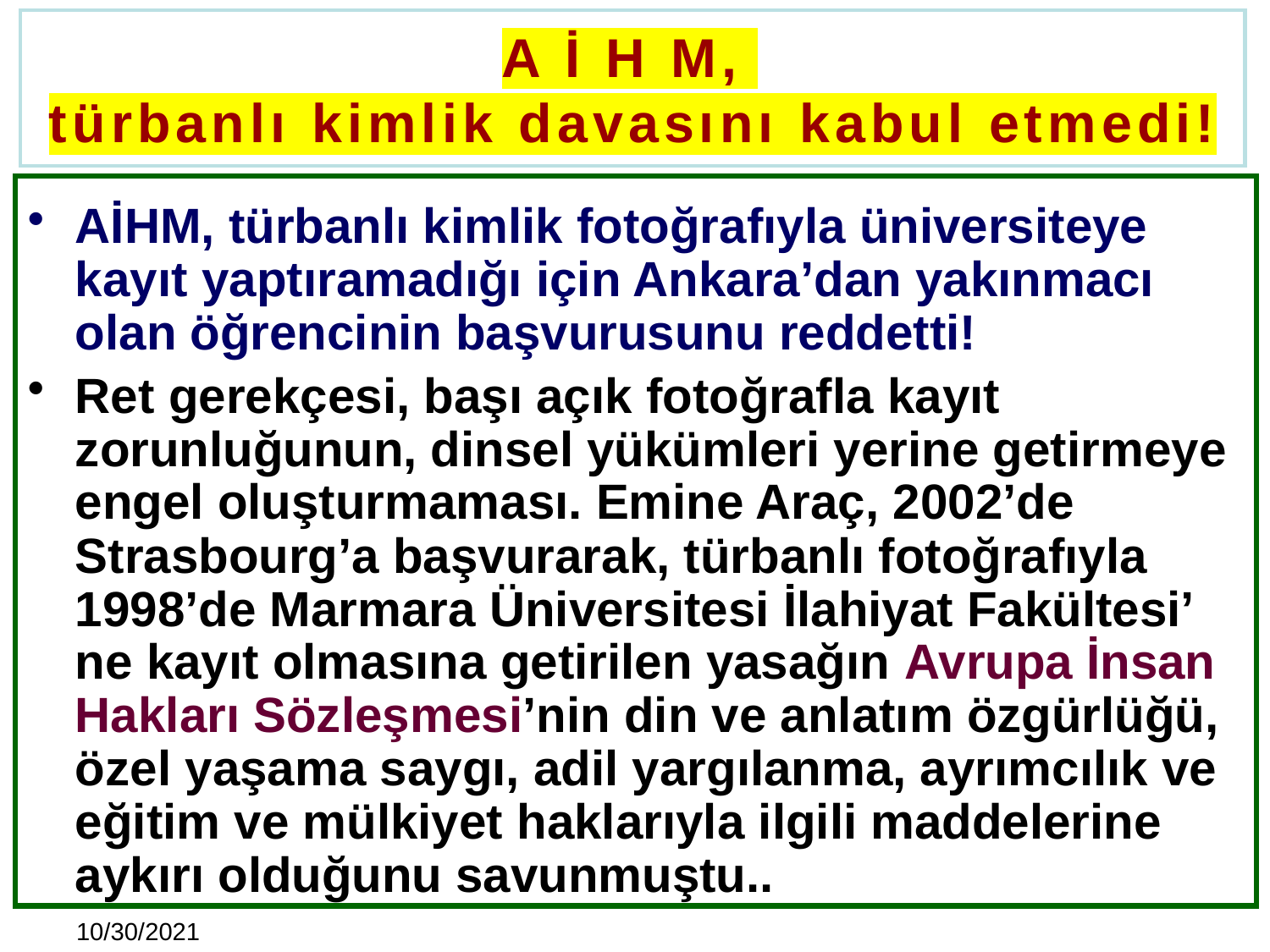

# A İ H M, türbanlı kimlik davasını kabul etmedi!

AİHM, türbanlı kimlik fotoğrafıyla üniversiteye kayıt yaptıramadığı için Ankara’dan yakınmacı olan öğrencinin başvurusunu reddetti!
Ret gerekçesi, başı açık fotoğrafla kayıt zorunluğunun, dinsel yükümleri yerine getirmeye engel oluşturmaması. Emine Araç, 2002’de Strasbourg’a başvurarak, türbanlı fotoğrafıyla 1998’de Marmara Üniversitesi İlahiyat Fakültesi’ ne kayıt olmasına getirilen yasağın Avrupa İnsan Hakları Sözleşmesi’nin din ve anlatım özgürlüğü, özel yaşama saygı, adil yargılanma, ayrımcılık ve eğitim ve mülkiyet haklarıyla ilgili maddelerine aykırı olduğunu savunmuştu..
10/30/2021
35